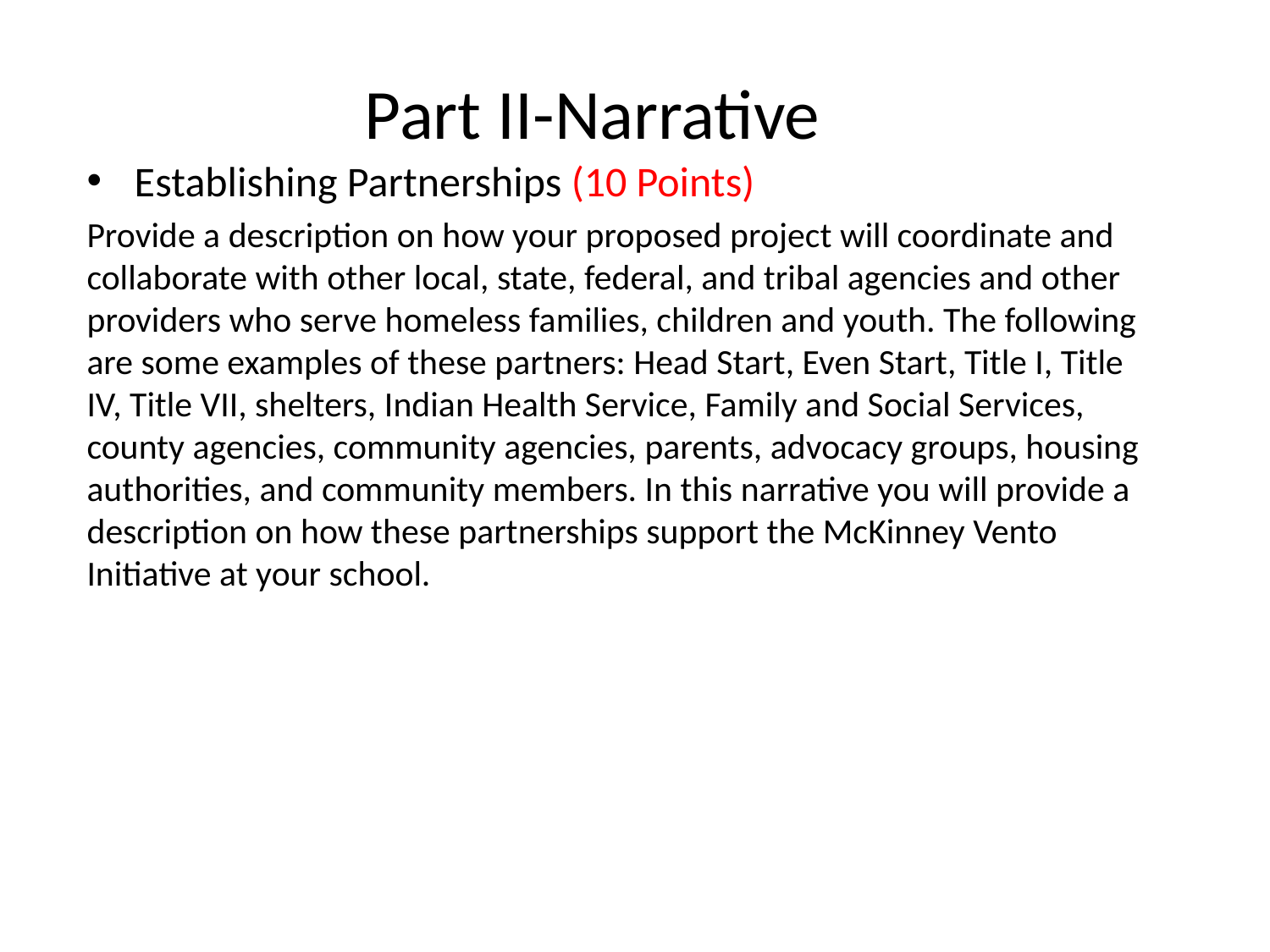

# Part II-Narrative
Establishing Partnerships (10 Points)
Provide a description on how your proposed project will coordinate and collaborate with other local, state, federal, and tribal agencies and other providers who serve homeless families, children and youth. The following are some examples of these partners: Head Start, Even Start, Title I, Title IV, Title VII, shelters, Indian Health Service, Family and Social Services, county agencies, community agencies, parents, advocacy groups, housing authorities, and community members. In this narrative you will provide a description on how these partnerships support the McKinney Vento Initiative at your school.